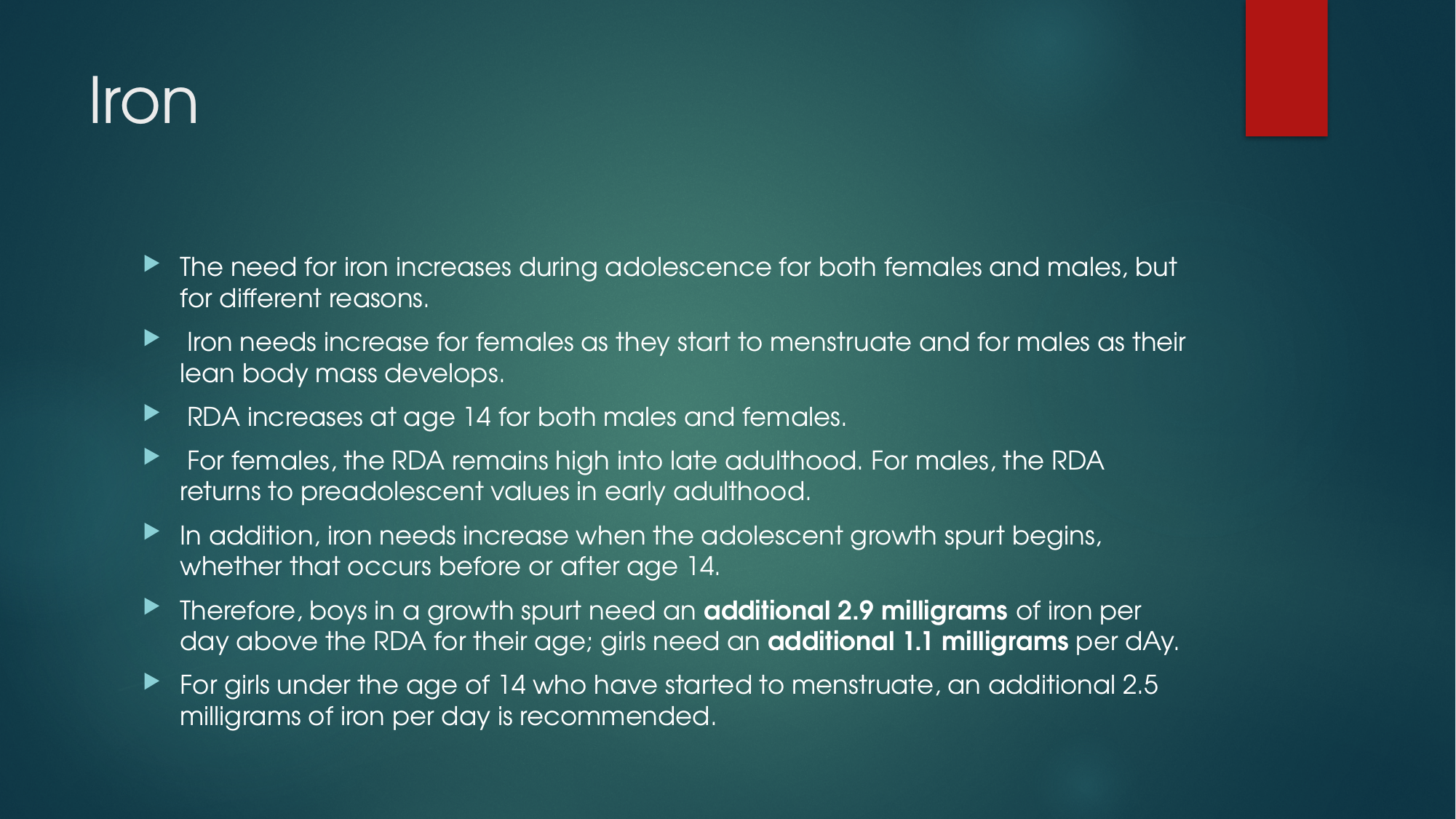

# Iron
The need for iron increases during adolescence for both females and males, but for different reasons.
 Iron needs increase for females as they start to menstruate and for males as their lean body mass develops.
 RDA increases at age 14 for both males and females.
 For females, the RDA remains high into late adulthood. For males, the RDA returns to preadolescent values in early adulthood.
In addition, iron needs increase when the adolescent growth spurt begins, whether that occurs before or after age 14.
Therefore, boys in a growth spurt need an additional 2.9 milligrams of iron per day above the RDA for their age; girls need an additional 1.1 milligrams per dAy.
For girls under the age of 14 who have started to menstruate, an additional 2.5 milligrams of iron per day is recommended.